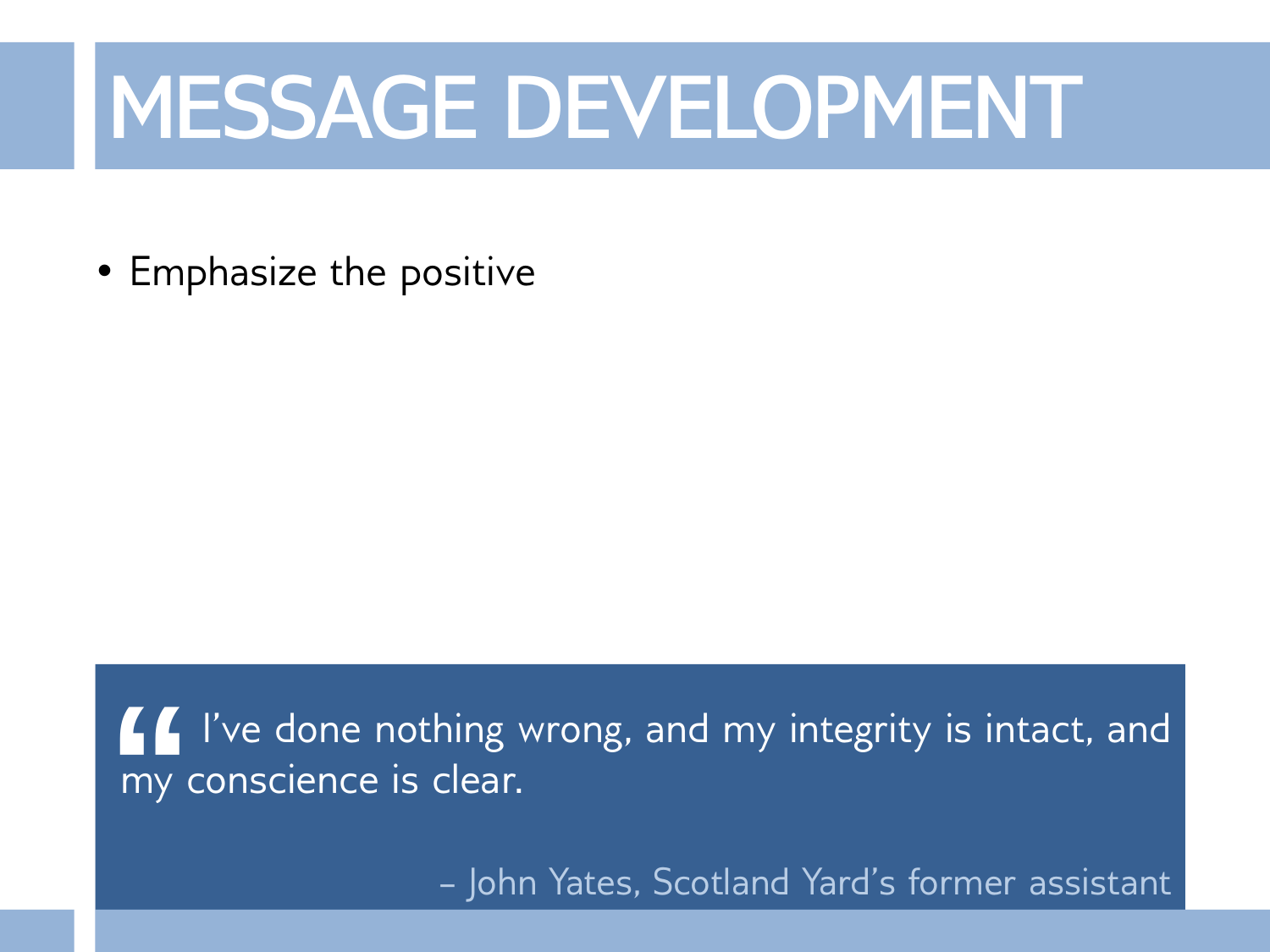

MESSAGE DEVELOPMENT
Emphasize the positive
“

I’ve done nothing wrong, and my integrity is intact, and  my conscience is clear.

 – John Yates, Scotland Yard’s former assistant commissioner